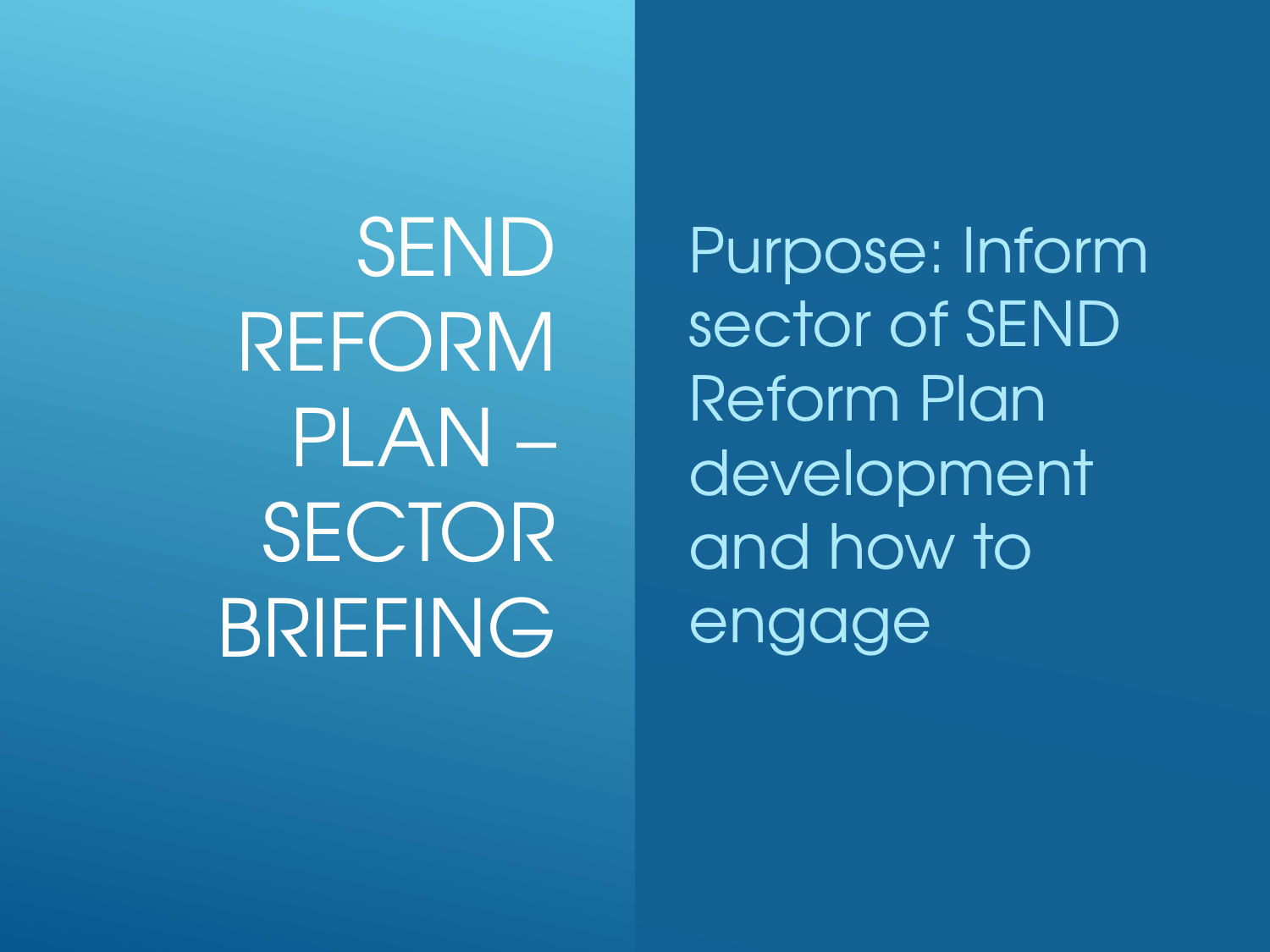

# SEND Reform Plan – Sector Briefing
Purpose: Inform sector of SEND Reform Plan development and how to engage